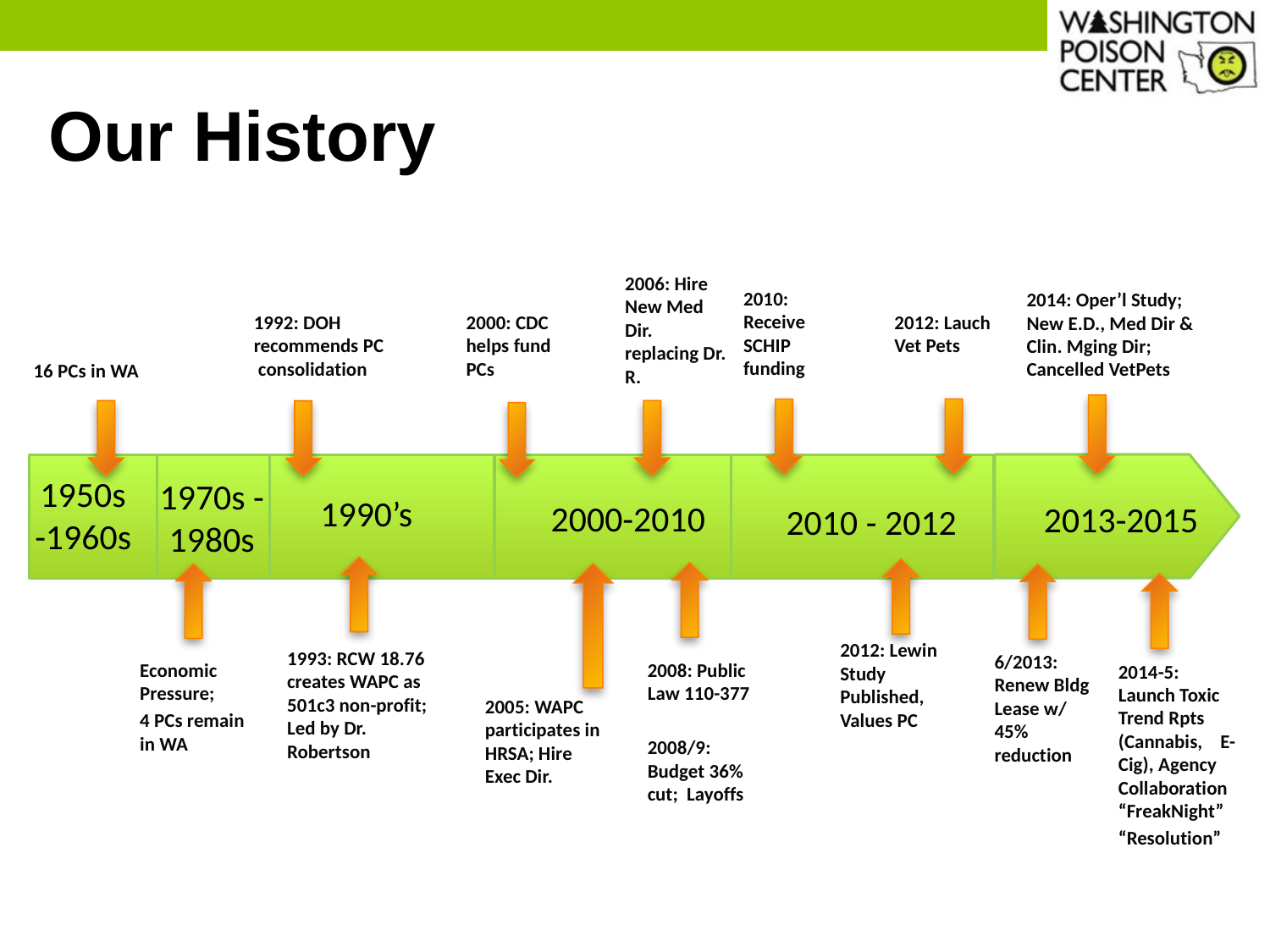

3
Our History
2006: Hire New Med Dir. replacing Dr. R.
2010: Receive SCHIP funding
2014: Oper’l Study; New E.D., Med Dir & Clin. Mging Dir; Cancelled VetPets
1992: DOH recommends PC  consolidation
2000: CDC helps fund PCs
2012: Lauch Vet Pets
16 PCs in WA

1990’s
1950s -1960s
1970s -1980s
2000-2010
2010 - 2012
2013-2015

2012: Lewin Study Published, Values PC
1993: RCW 18.76 creates WAPC as 501c3 non-profit;  Led by Dr. Robertson
6/2013: Renew Bldg Lease w/ 45% reduction
Economic Pressure;
4 PCs remain  in WA
2008: Public Law 110-377

2008/9: Budget 36% cut;  Layoffs
2014-5:  Launch Toxic Trend Rpts (Cannabis,    E-Cig), Agency Collaboration “FreakNight”
“Resolution”
2005: WAPC participates in HRSA; Hire Exec Dir.